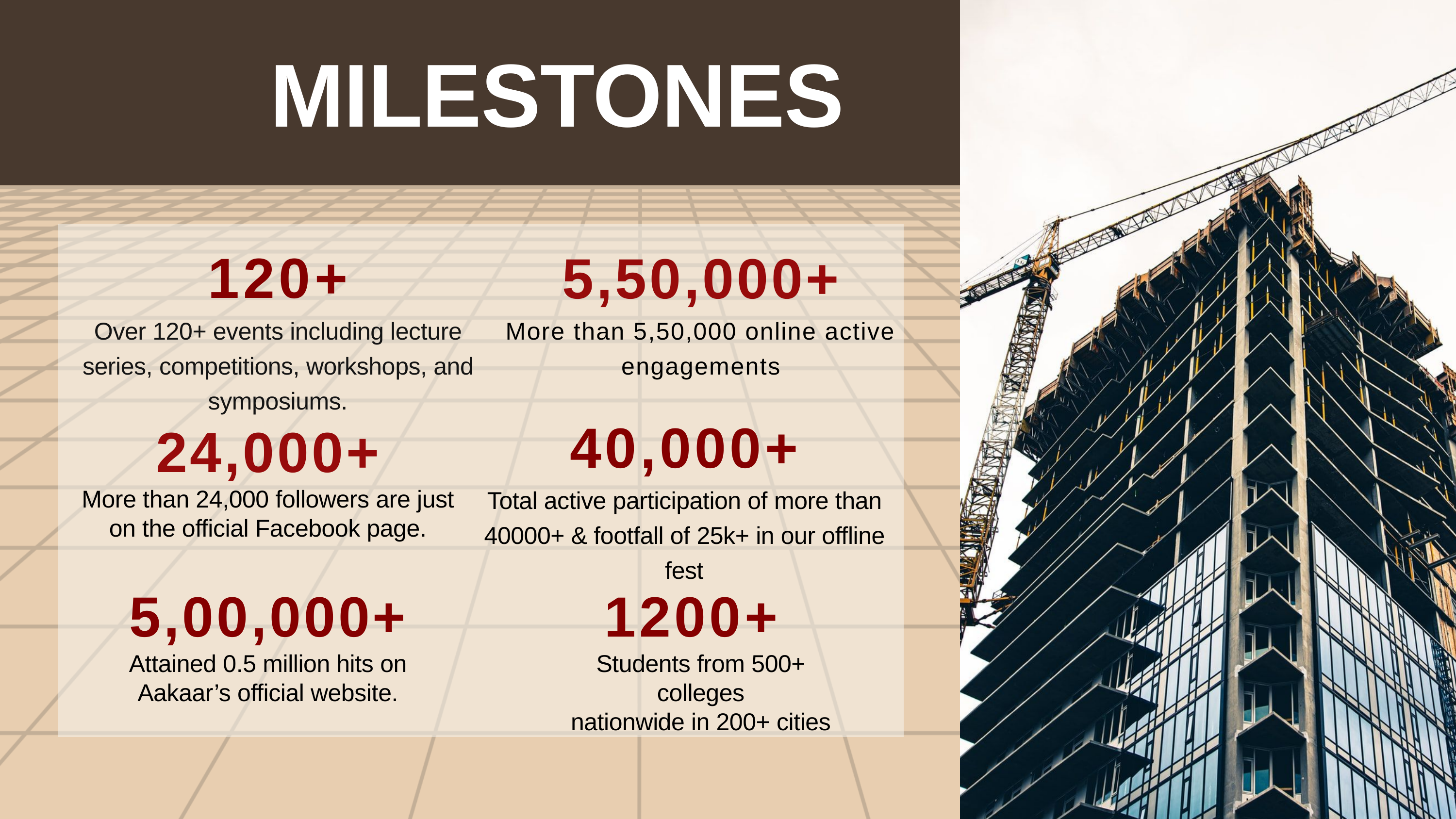

MILESTONES

120+
Over 120+ events including lecture series, competitions, workshops, and symposiums.
5,50,000+
More than 5,50,000 online active engagements
40,000+
Total active participation of more than 40000+ & footfall of 25k+ in our offline fest
24,000+
More than 24,000 followers are just on the official Facebook page.
5,00,000+
Attained 0.5 million hits on
Aakaar’s official website.
1200+
Students from 500+ colleges
nationwide in 200+ cities